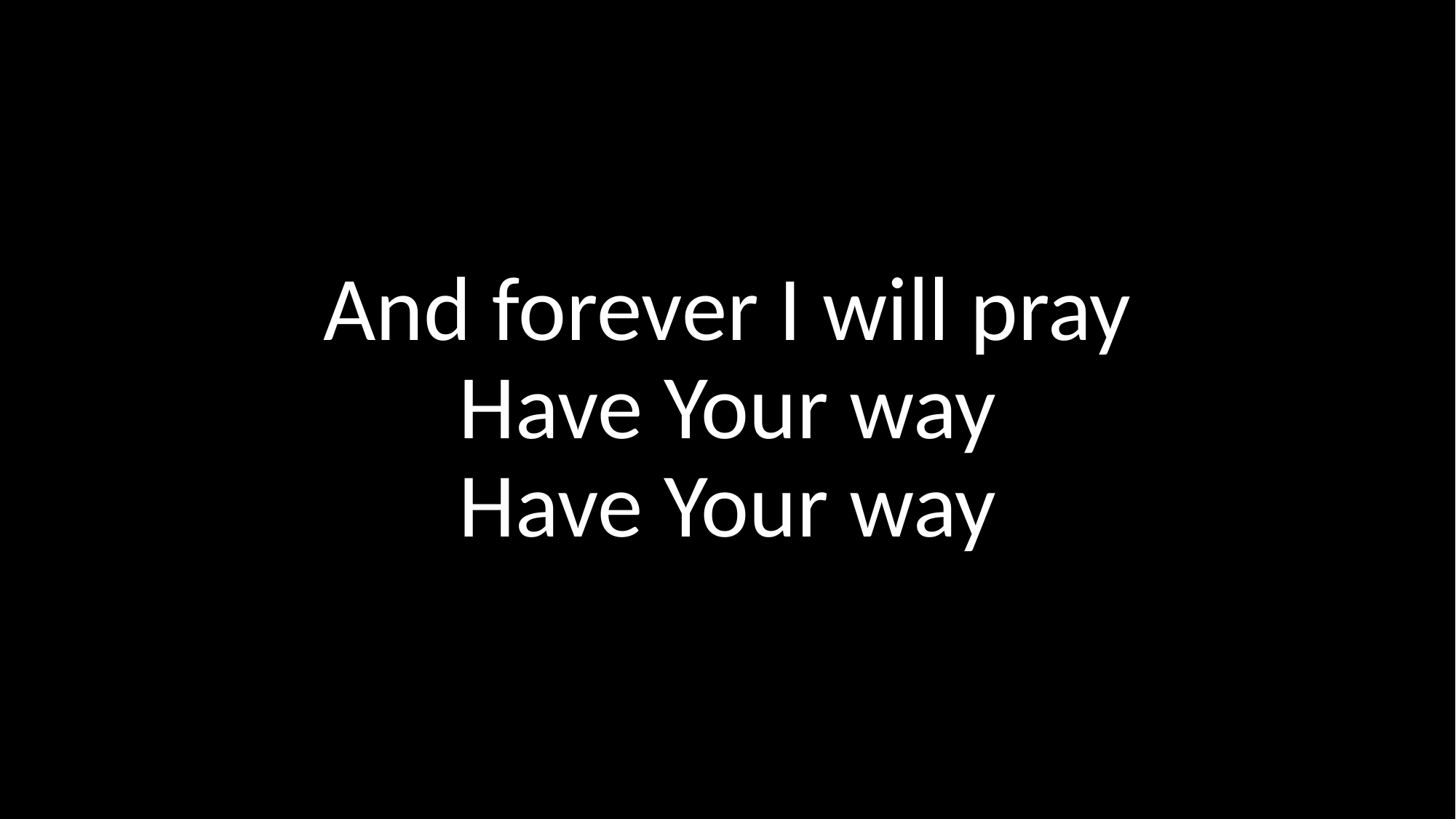

And forever I will pray
Have Your way
Have Your way